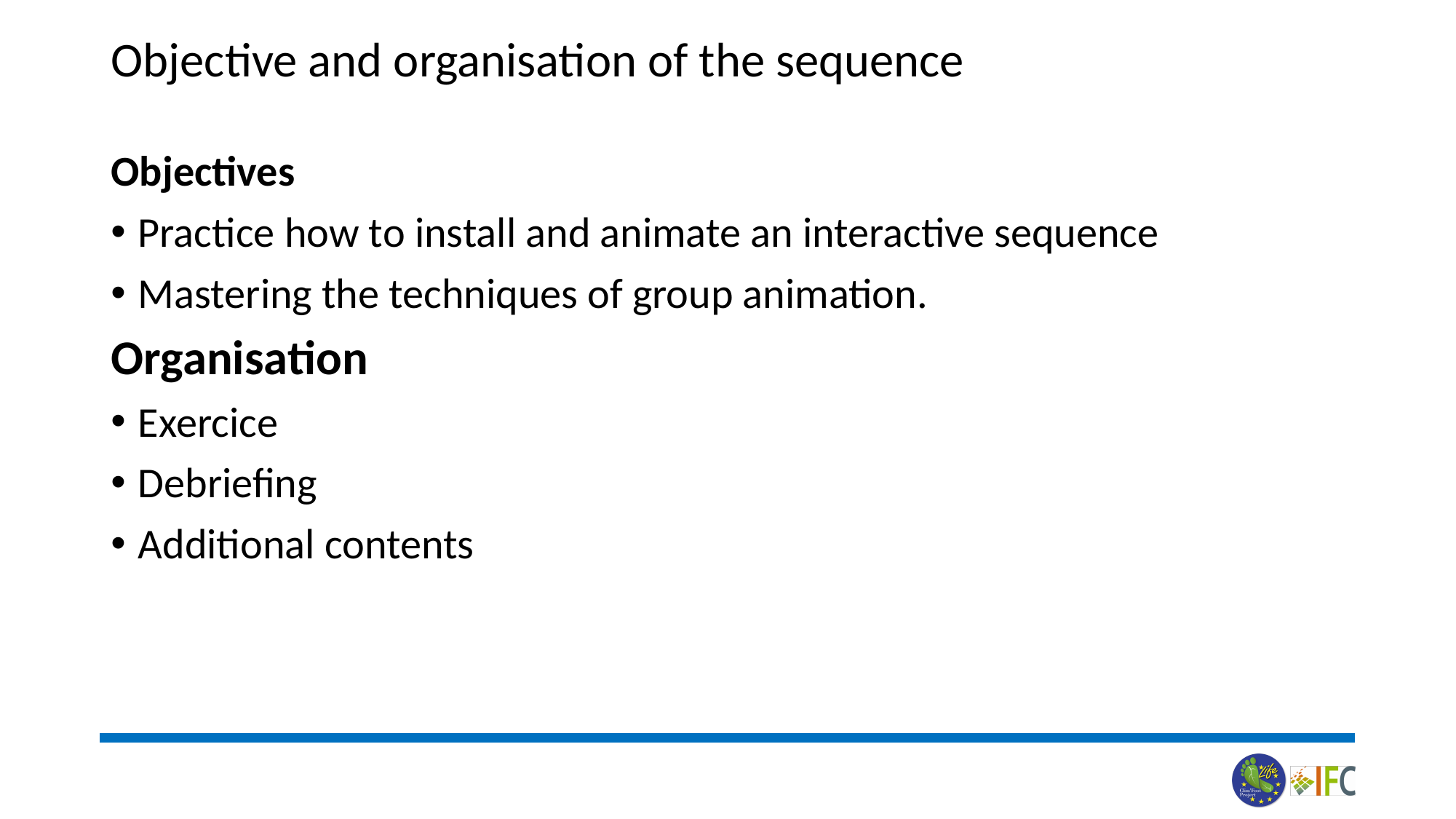

# Objective and organisation of the sequence
Objectives
Practice how to install and animate an interactive sequence
Mastering the techniques of group animation.
Organisation
Exercice
Debriefing
Additional contents